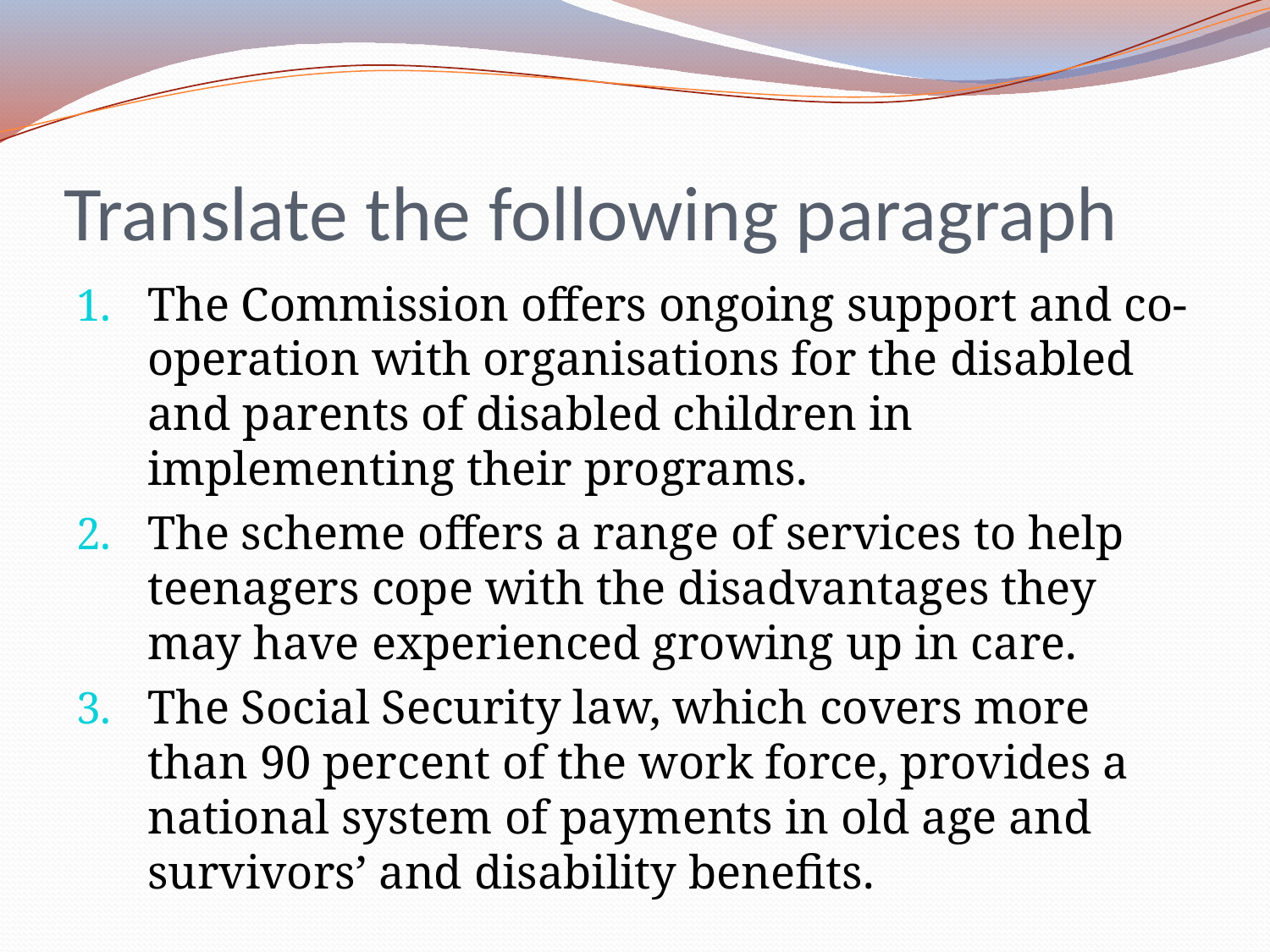

# Translate the following paragraph
The Commission offers ongoing support and co-operation with organisations for the disabled and parents of disabled children in implementing their programs.
The scheme offers a range of services to help teenagers cope with the disadvantages they may have experienced growing up in care.
The Social Security law, which covers more than 90 percent of the work force, provides a national system of payments in old age and survivors’ and disability benefits.